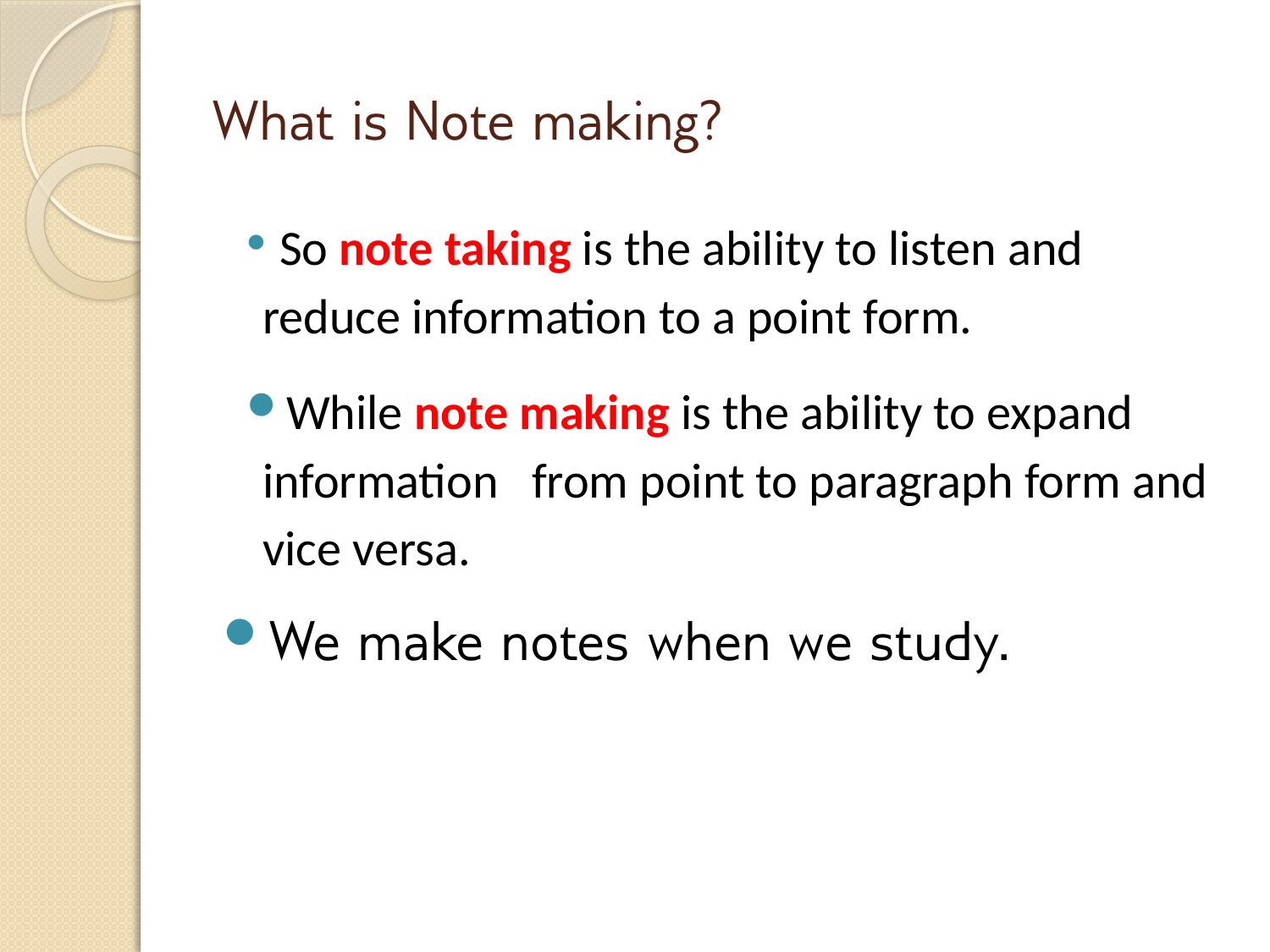

# What is Note making?
 So note taking is the ability to listen and   reduce information to a point form.
While note making is the ability to expand information   from point to paragraph form and vice versa.
We make notes when we study.